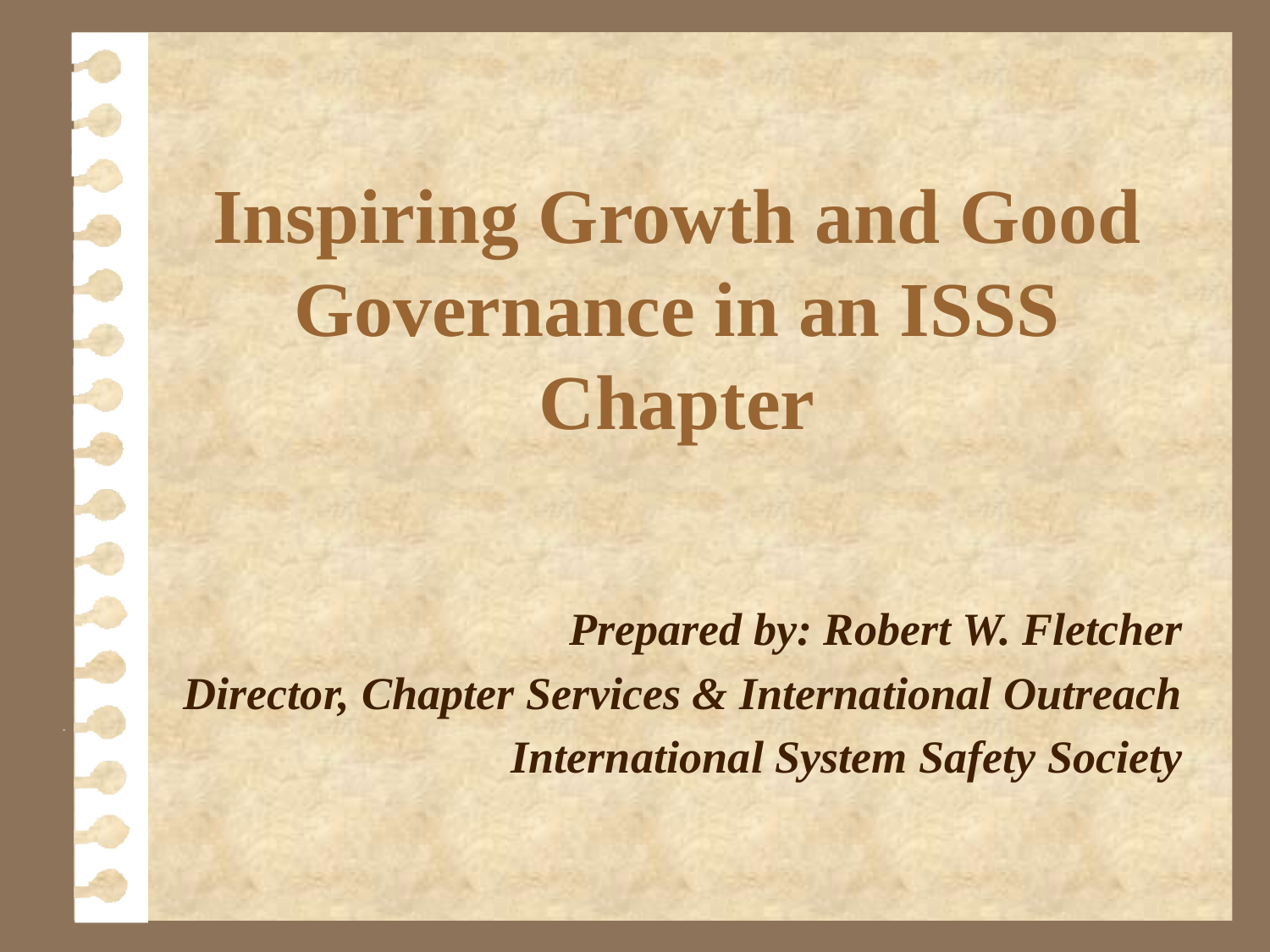

# Inspiring Growth and Good Governance in an ISSS Chapter
Prepared by: Robert W. Fletcher
Director, Chapter Services & International Outreach
International System Safety Society